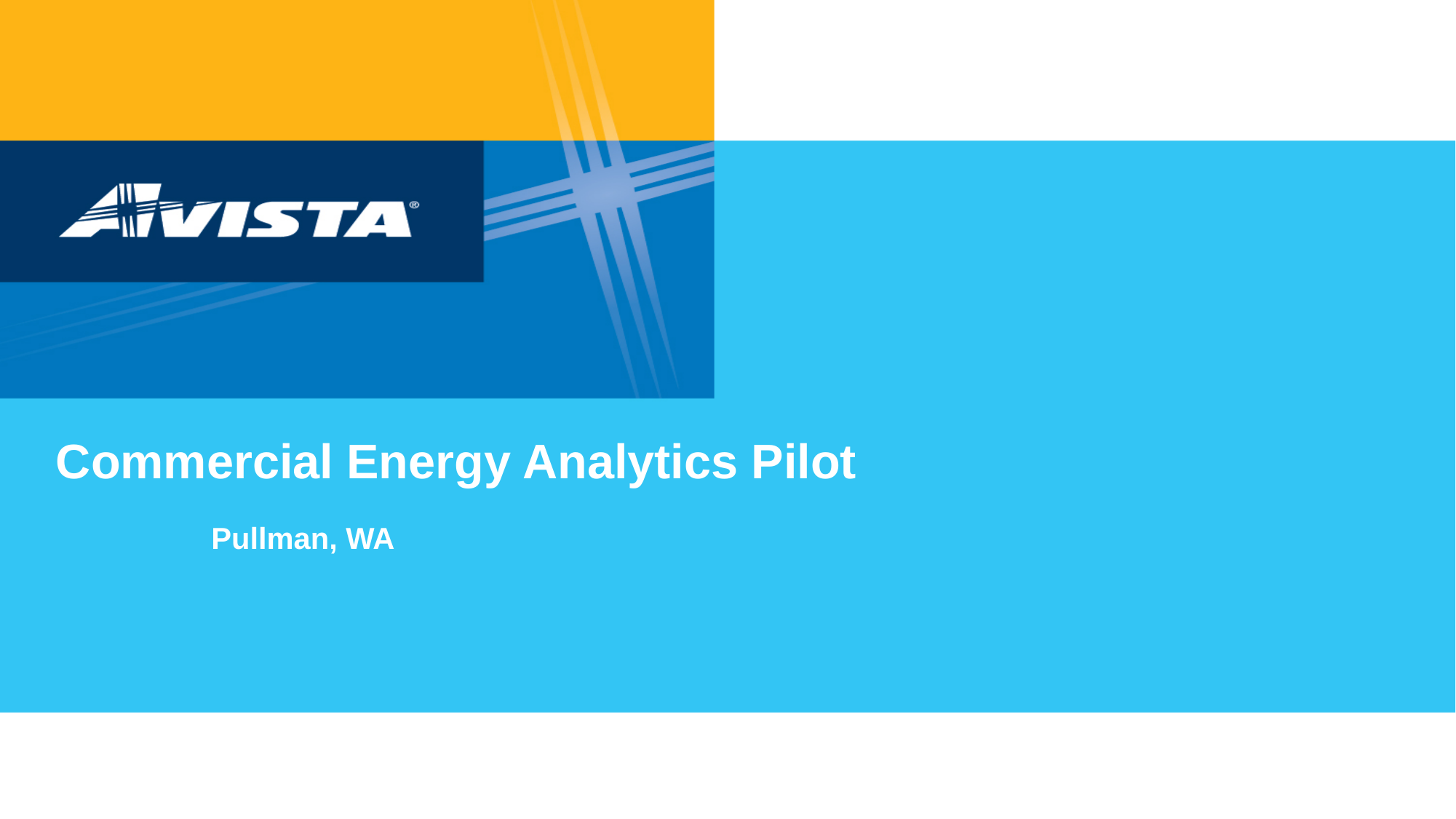

# Commercial Energy Analytics Pilot
Pullman, WA